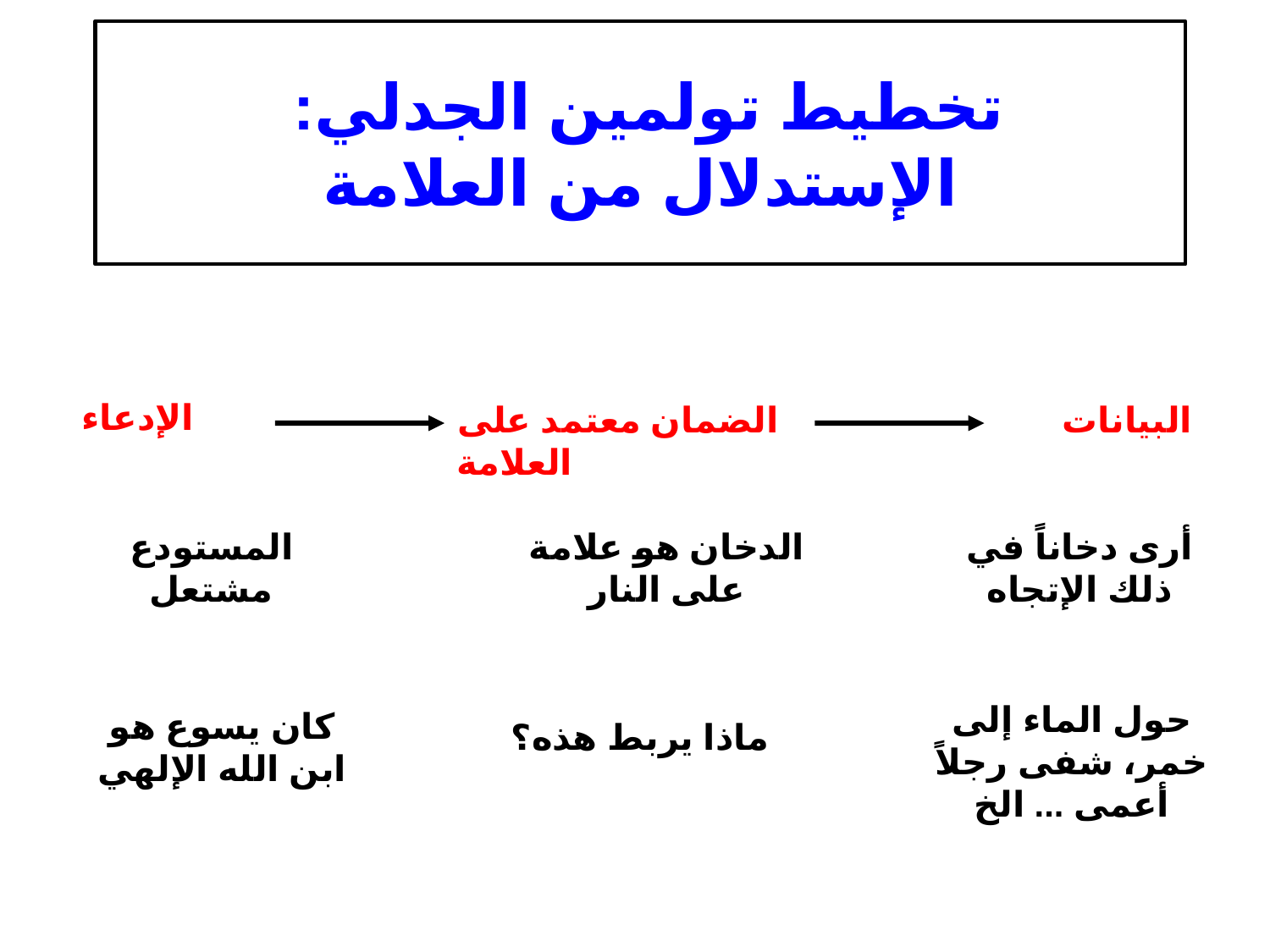

# تخطيط تولمين الجدلي: الإستدلال من العلامة
الإدعاء
الضمان معتمد على العلامة
البيانات

المستودع مشتعل
الدخان هو علامة على النار
أرى دخاناً في ذلك الإتجاه
حول الماء إلى خمر، شفى رجلاً أعمى ... الخ
كان يسوع هو ابن الله الإلهي
ماذا يربط هذه؟